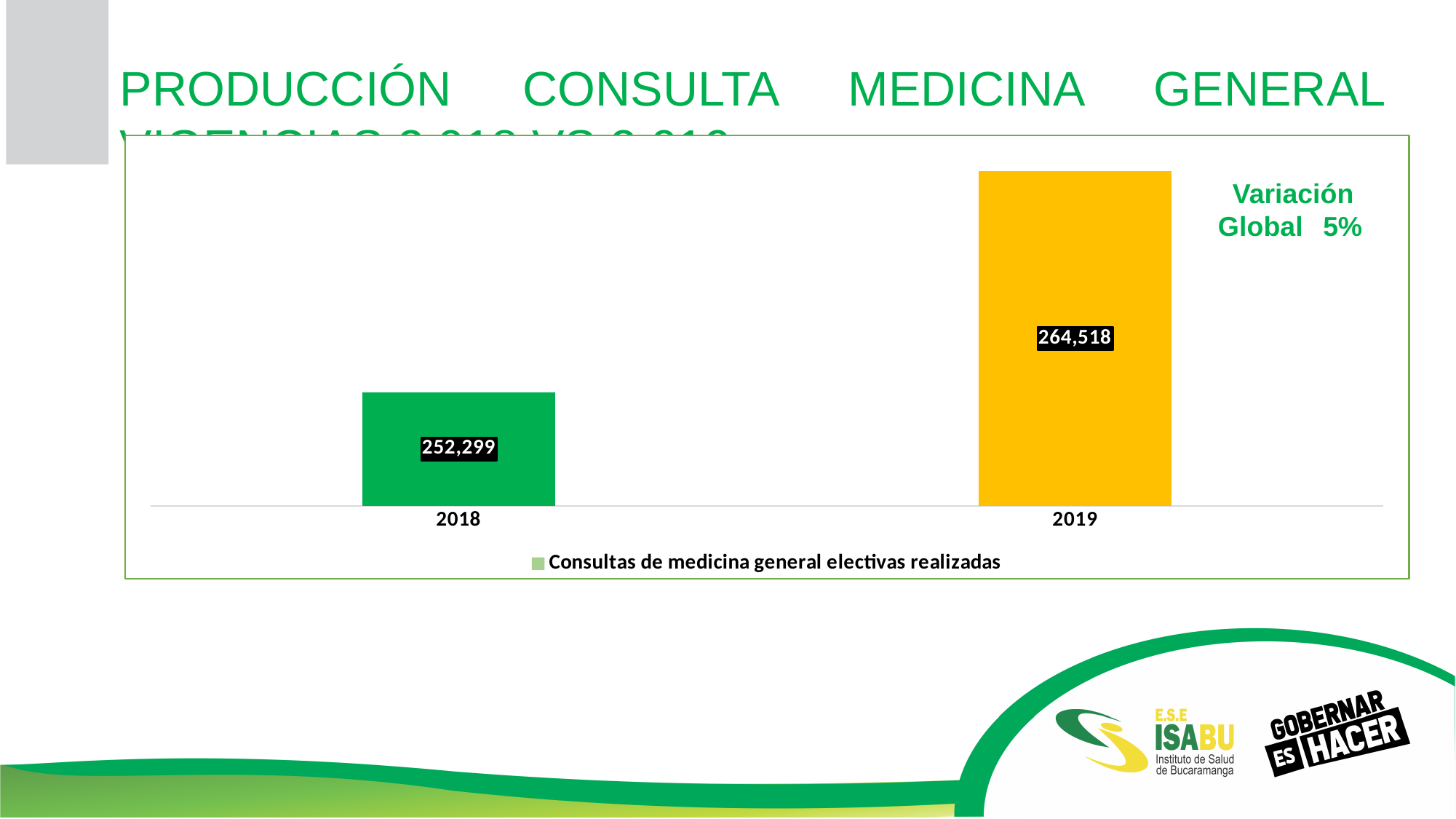

PRODUCCIÓN CONSULTA MEDICINA GENERAL VIGENCIAS 2.018 VS 2.019.

### Chart

| Category | Consultas de medicina general electivas realizadas |
|---|---|
| 2018 | 252299.0 |
| 2019 | 264518.0 |
Variación Global   5%